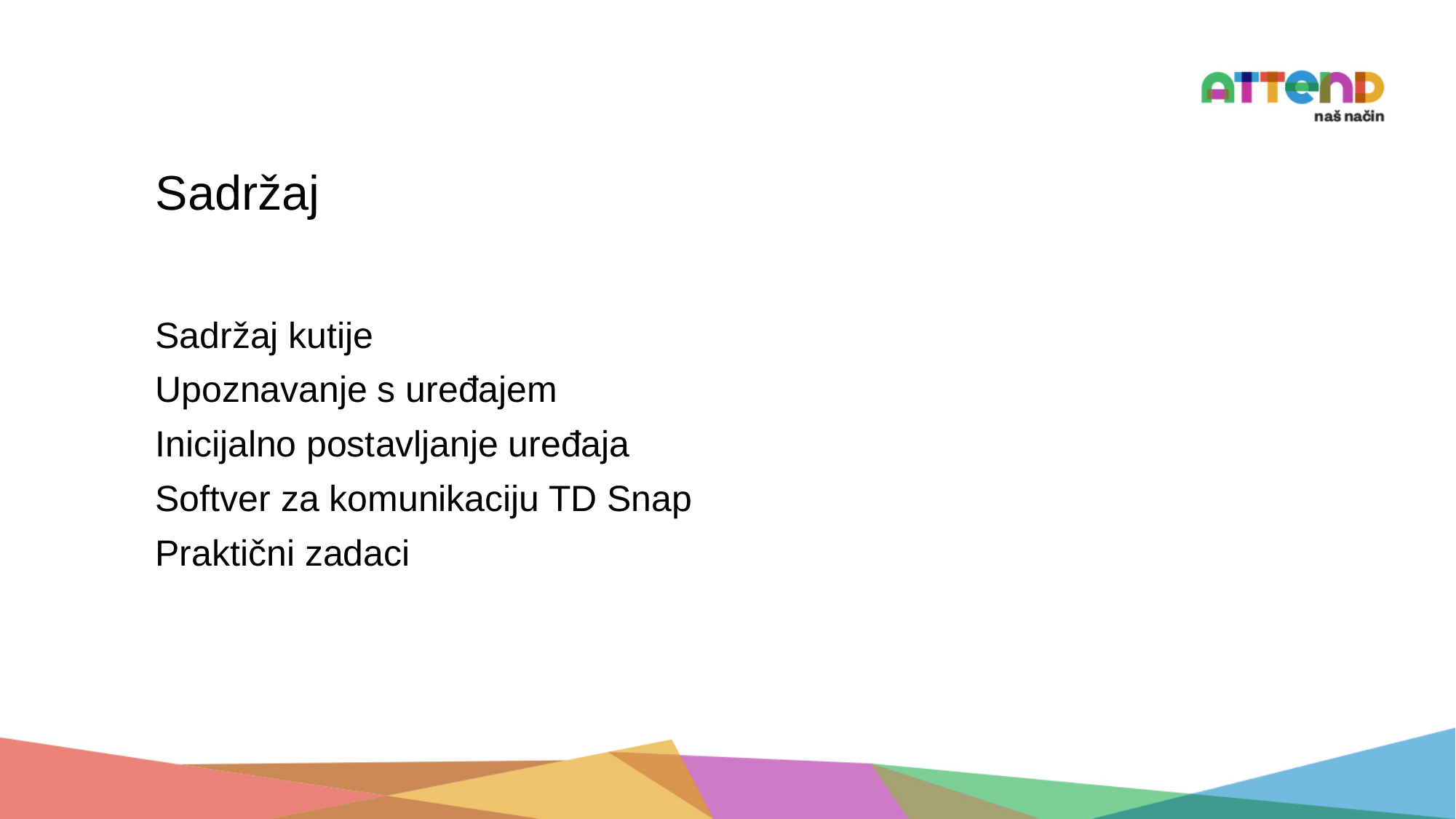

Sadržaj
Sadržaj kutije
Upoznavanje s uređajem
Inicijalno postavljanje uređaja
Softver za komunikaciju TD Snap
Praktični zadaci